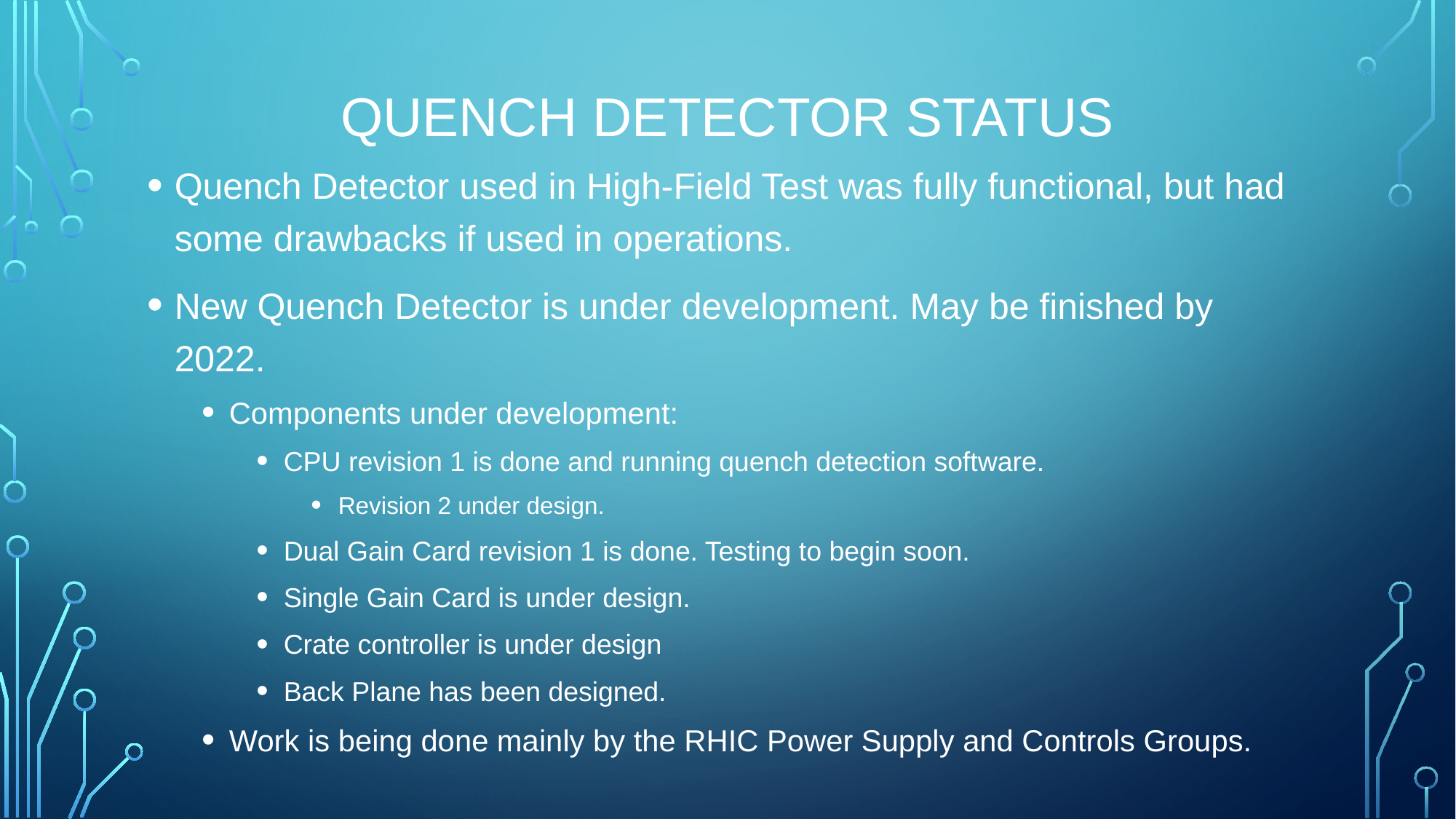

# Quench detector Status
Quench Detector used in High-Field Test was fully functional, but had some drawbacks if used in operations.
New Quench Detector is under development. May be finished by 2022.
Components under development:
CPU revision 1 is done and running quench detection software.
Revision 2 under design.
Dual Gain Card revision 1 is done. Testing to begin soon.
Single Gain Card is under design.
Crate controller is under design
Back Plane has been designed.
Work is being done mainly by the RHIC Power Supply and Controls Groups.